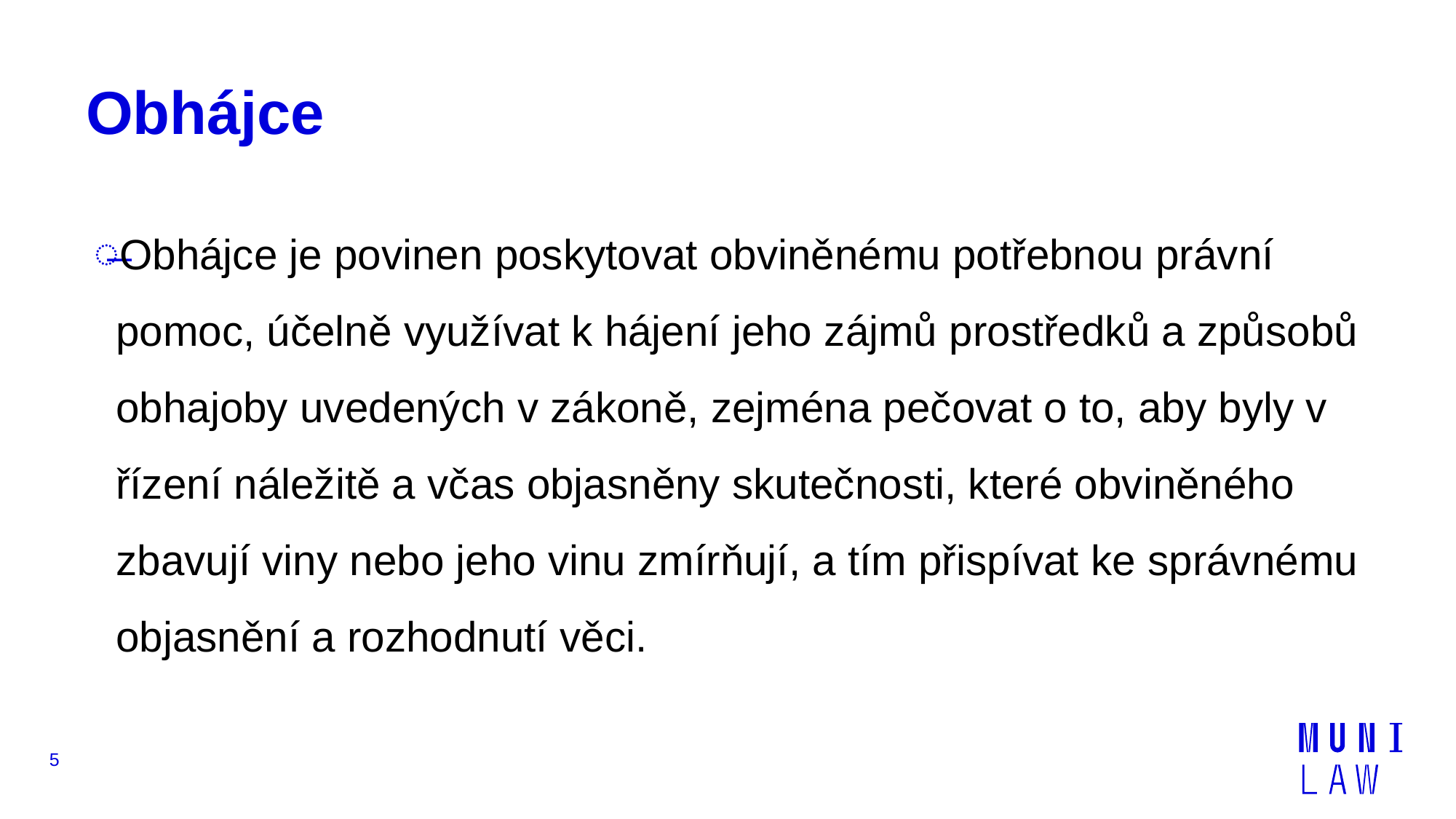

# Obhájce
Obhájce je povinen poskytovat obviněnému potřebnou právní pomoc, účelně využívat k hájení jeho zájmů prostředků a způsobů obhajoby uvedených v zákoně, zejména pečovat o to, aby byly v řízení náležitě a včas objasněny skutečnosti, které obviněného zbavují viny nebo jeho vinu zmírňují, a tím přispívat ke správnému objasnění a rozhodnutí věci.
5